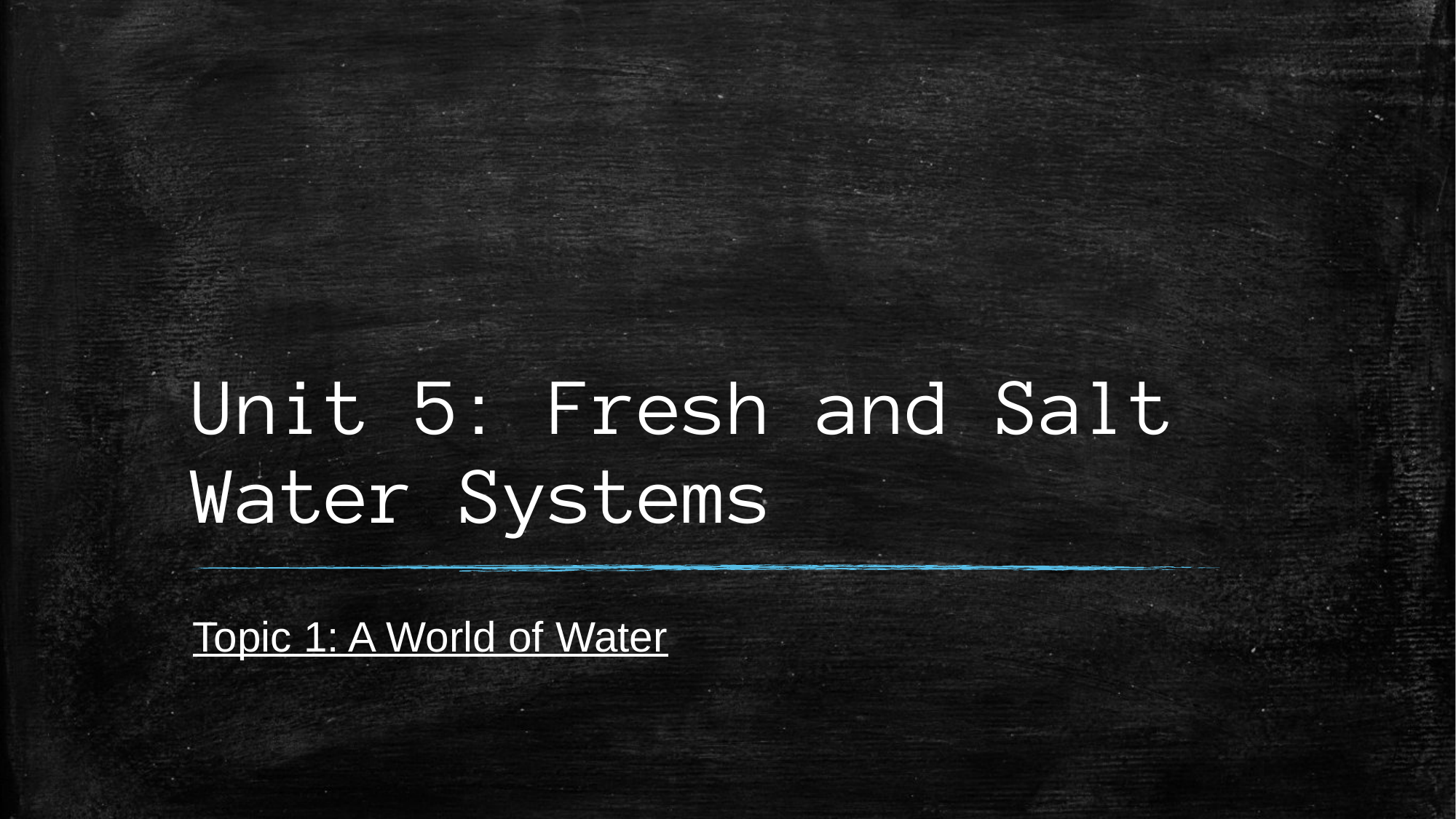

# Unit 5: Fresh and Salt Water Systems
Topic 1: A World of Water